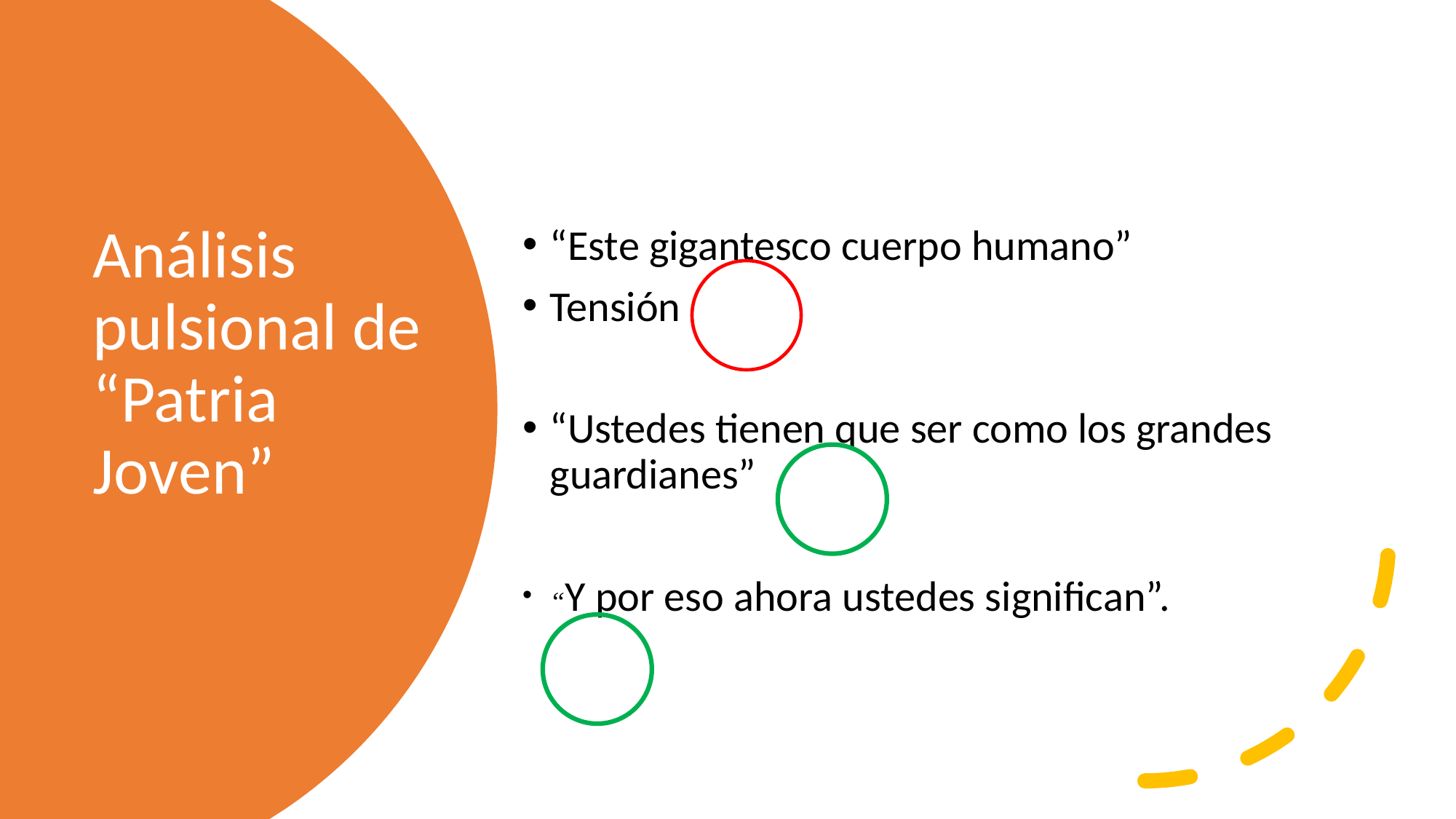

# Análisis pulsional de “Patria Joven”
“Este gigantesco cuerpo humano”
Tensión

“Ustedes tienen que ser como los grandes guardianes”

“Y por eso ahora ustedes significan”.